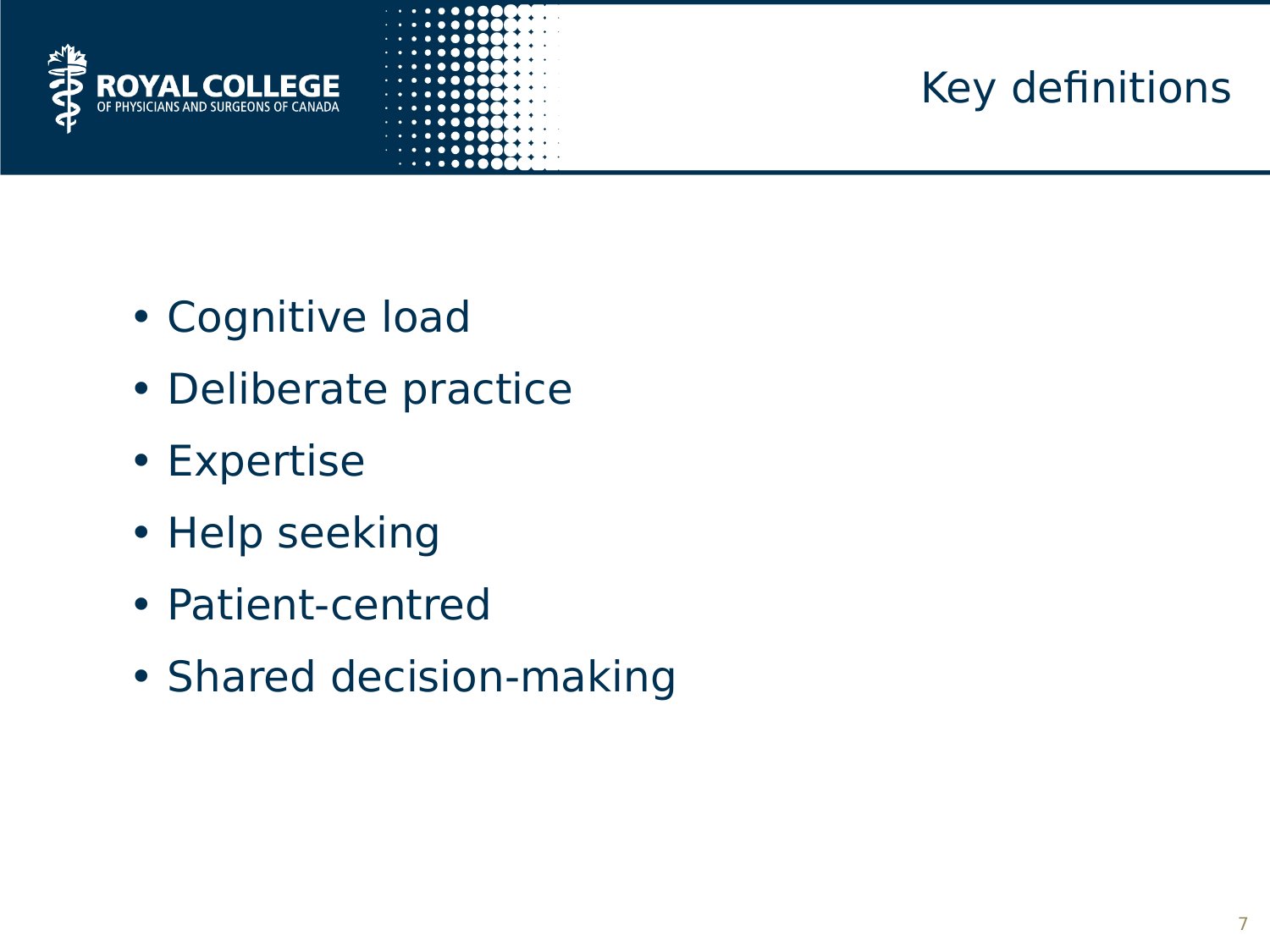

# Key definitions

• Cognitive load
• Deliberate practice
• Expertise
• Help seeking
• Patient-centred
• Shared decision-making
7